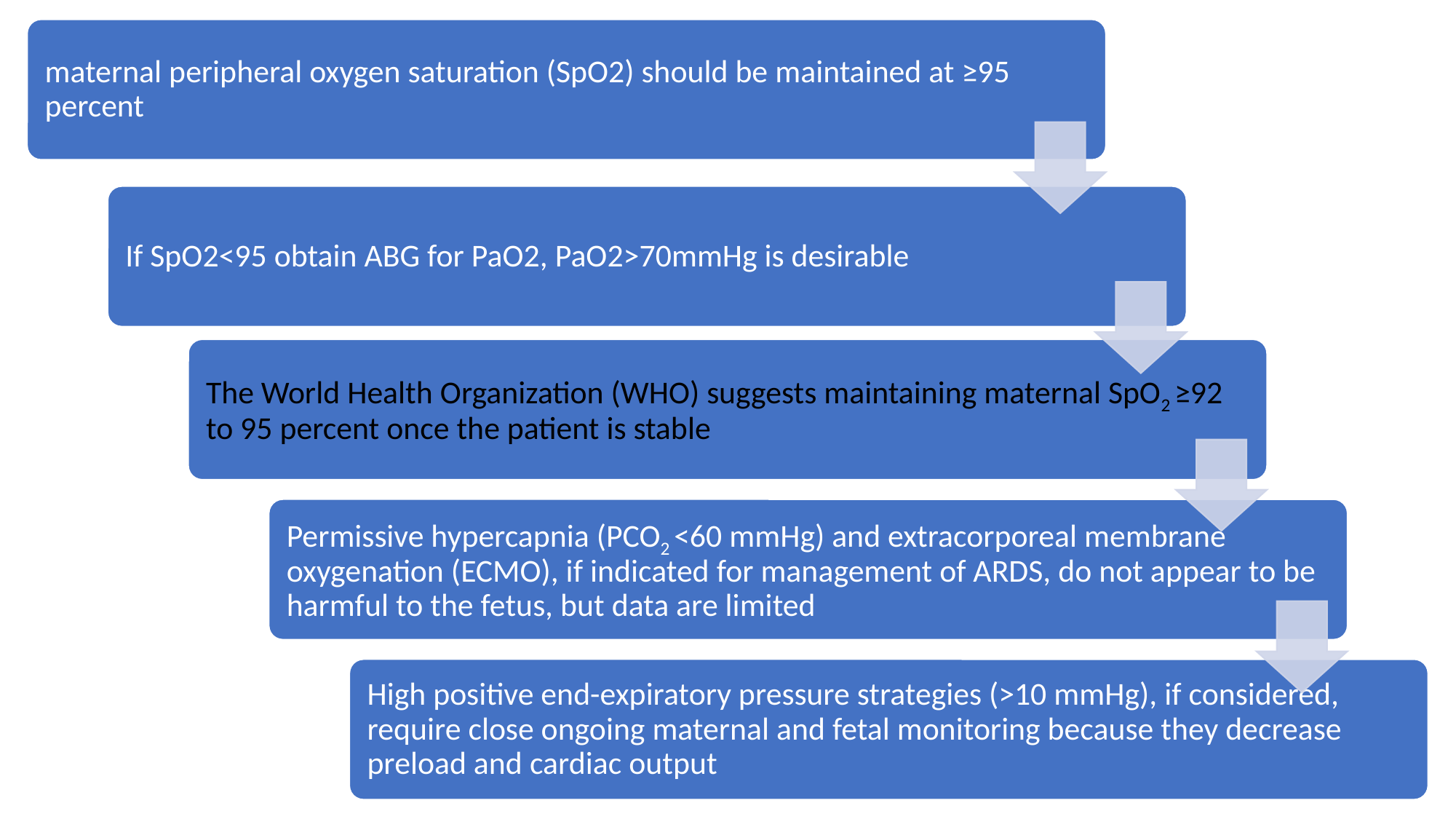

maternal peripheral oxygen saturation (SpO2) should be maintained at ≥95 percent
If SpO2<95 obtain ABG for PaO2, PaO2>70mmHg is desirable
The World Health Organization (WHO) suggests maintaining maternal SpO2 ≥92 to 95 percent once the patient is stable
Permissive hypercapnia (PCO2 <60 mmHg) and extracorporeal membrane oxygenation (ECMO), if indicated for management of ARDS, do not appear to be harmful to the fetus, but data are limited
High positive end-expiratory pressure strategies (>10 mmHg), if considered, require close ongoing maternal and fetal monitoring because they decrease preload and cardiac output